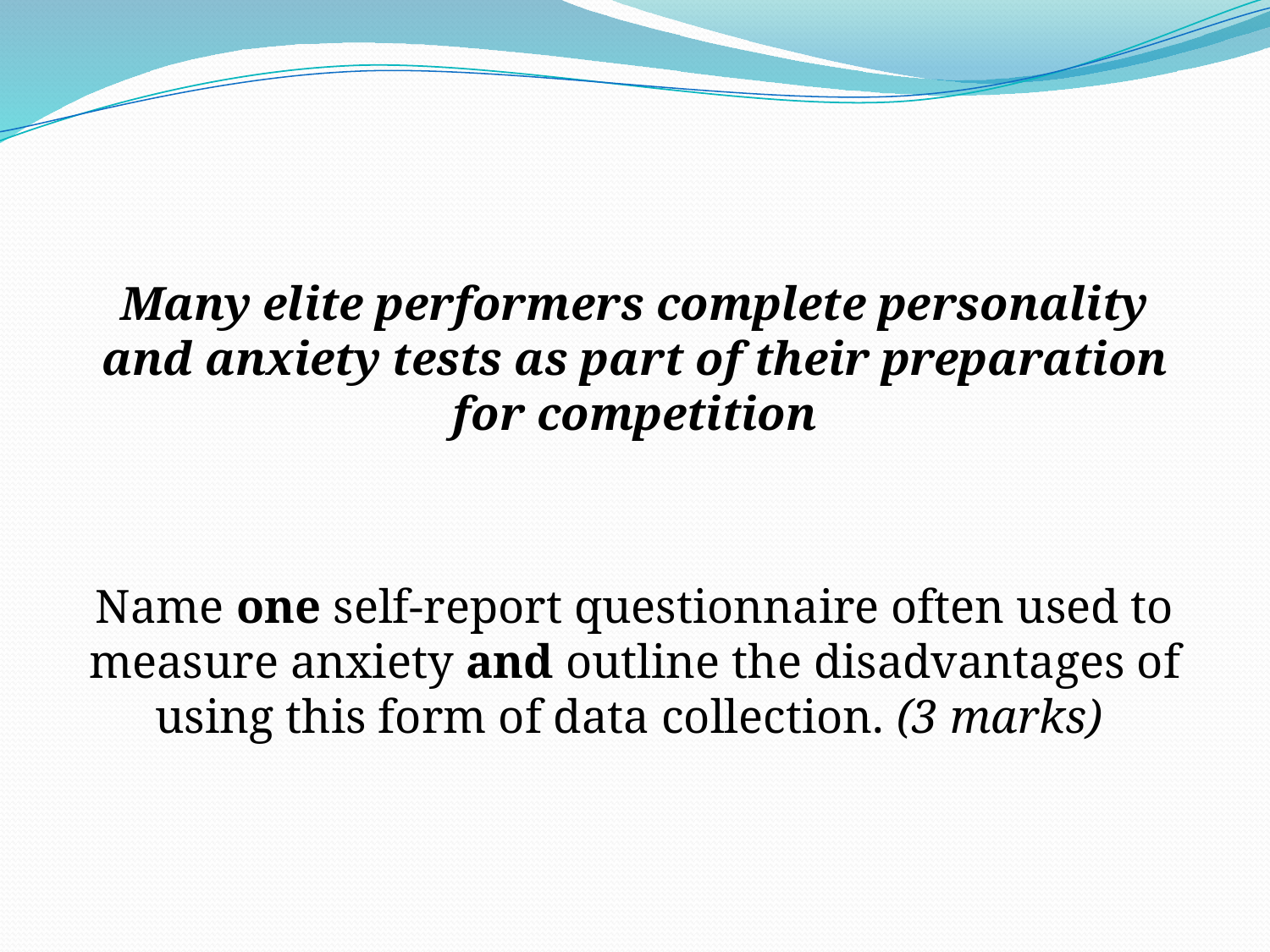

#
Many elite performers complete personality and anxiety tests as part of their preparation for competition

Name one self-report questionnaire often used to measure anxiety and outline the disadvantages of using this form of data collection. (3 marks)